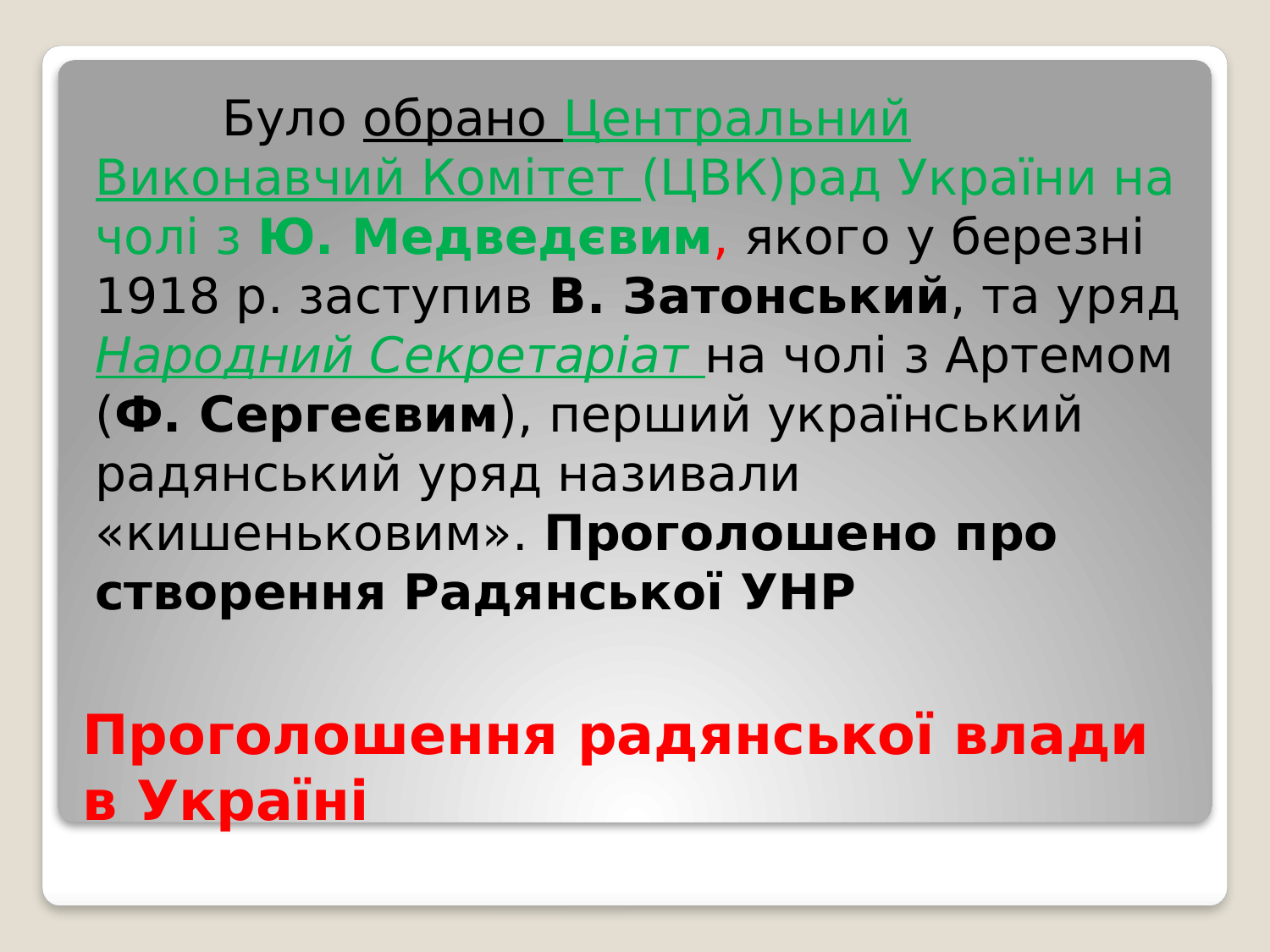

Було обрано Центральний Виконавчий Комітет (ЦВК)рад України на чолі з Ю. Медведєвим, якого у березні 1918 р. заступив В. Затонський, та уряд Народний Секретаріат на чолі з Артемом (Ф. Сергеєвим), перший український радянський уряд називали «кишеньковим». Проголошено про створення Радянської УНР

# Проголошення радянської влади в Україні